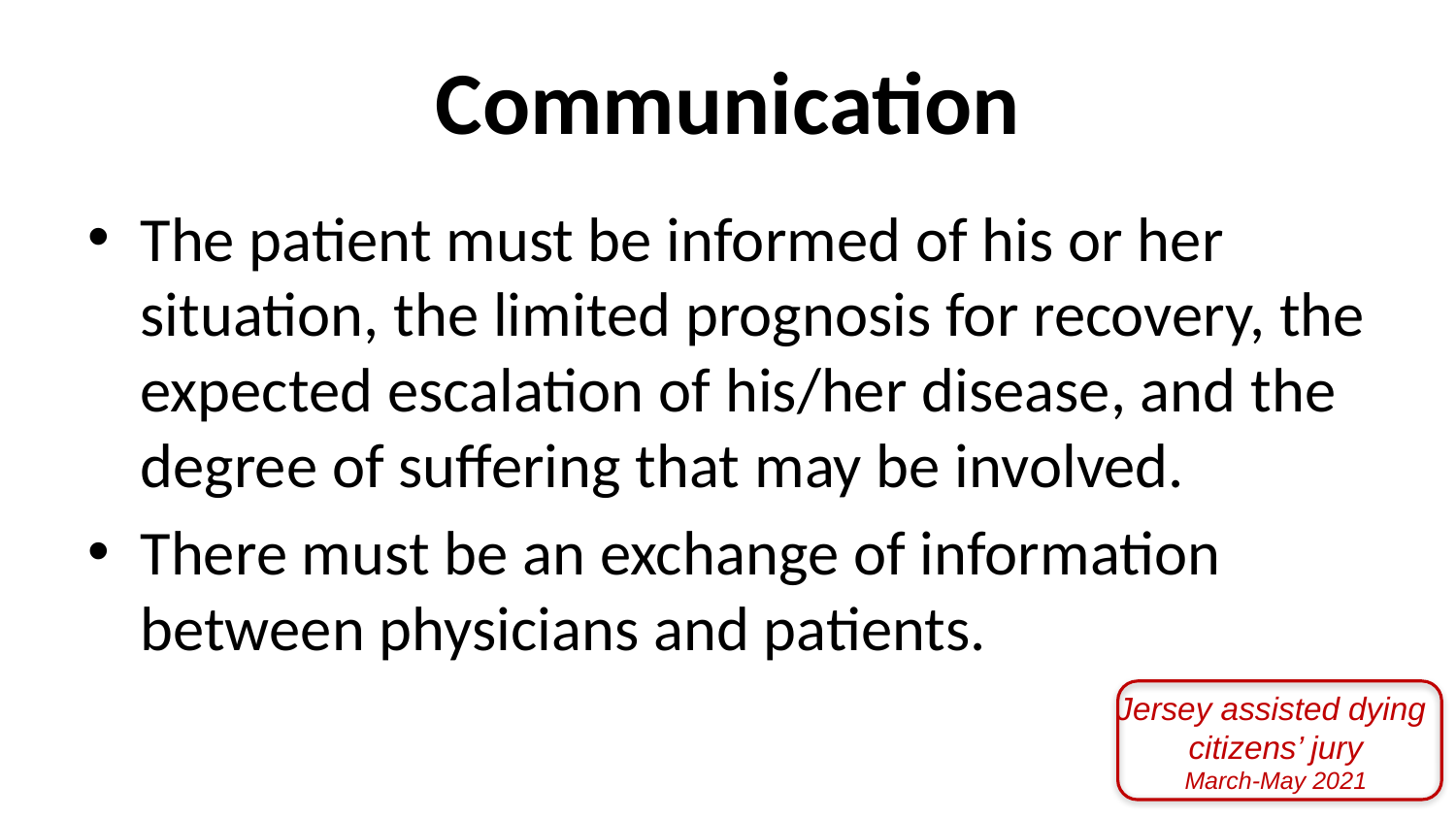

Communication
The patient must be informed of his or her situation, the limited prognosis for recovery, the expected escalation of his/her disease, and the degree of suffering that may be involved.
There must be an exchange of information between physicians and patients.
Jersey assisted dying
citizens’ jury
March-May 2021